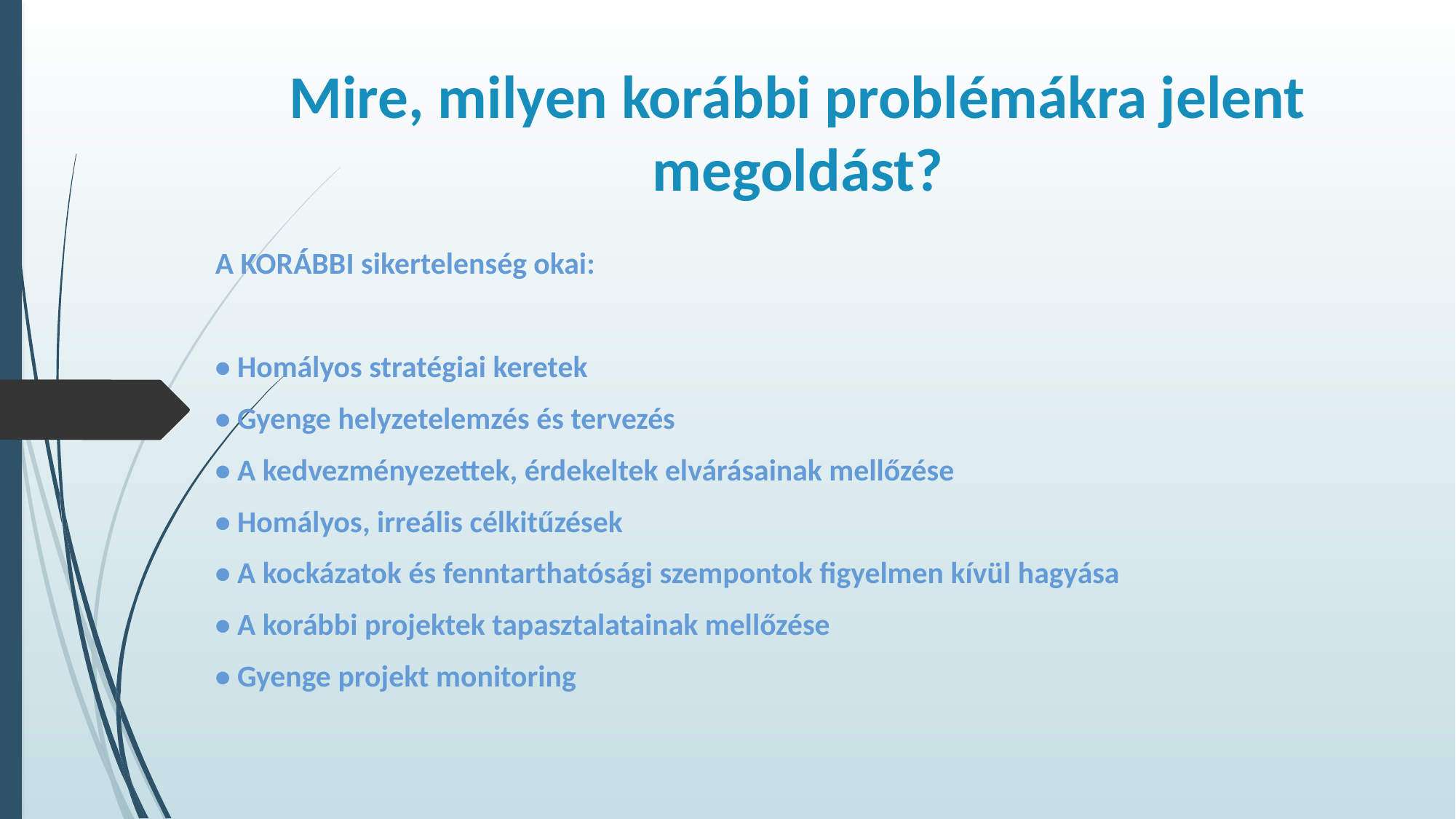

# Mire, milyen korábbi problémákra jelent megoldást?
A KORÁBBI sikertelenség okai:

• Homályos stratégiai keretek
• Gyenge helyzetelemzés és tervezés
• A kedvezményezettek, érdekeltek elvárásainak mellőzése
• Homályos, irreális célkitűzések
• A kockázatok és fenntarthatósági szempontok figyelmen kívül hagyása
• A korábbi projektek tapasztalatainak mellőzése
• Gyenge projekt monitoring